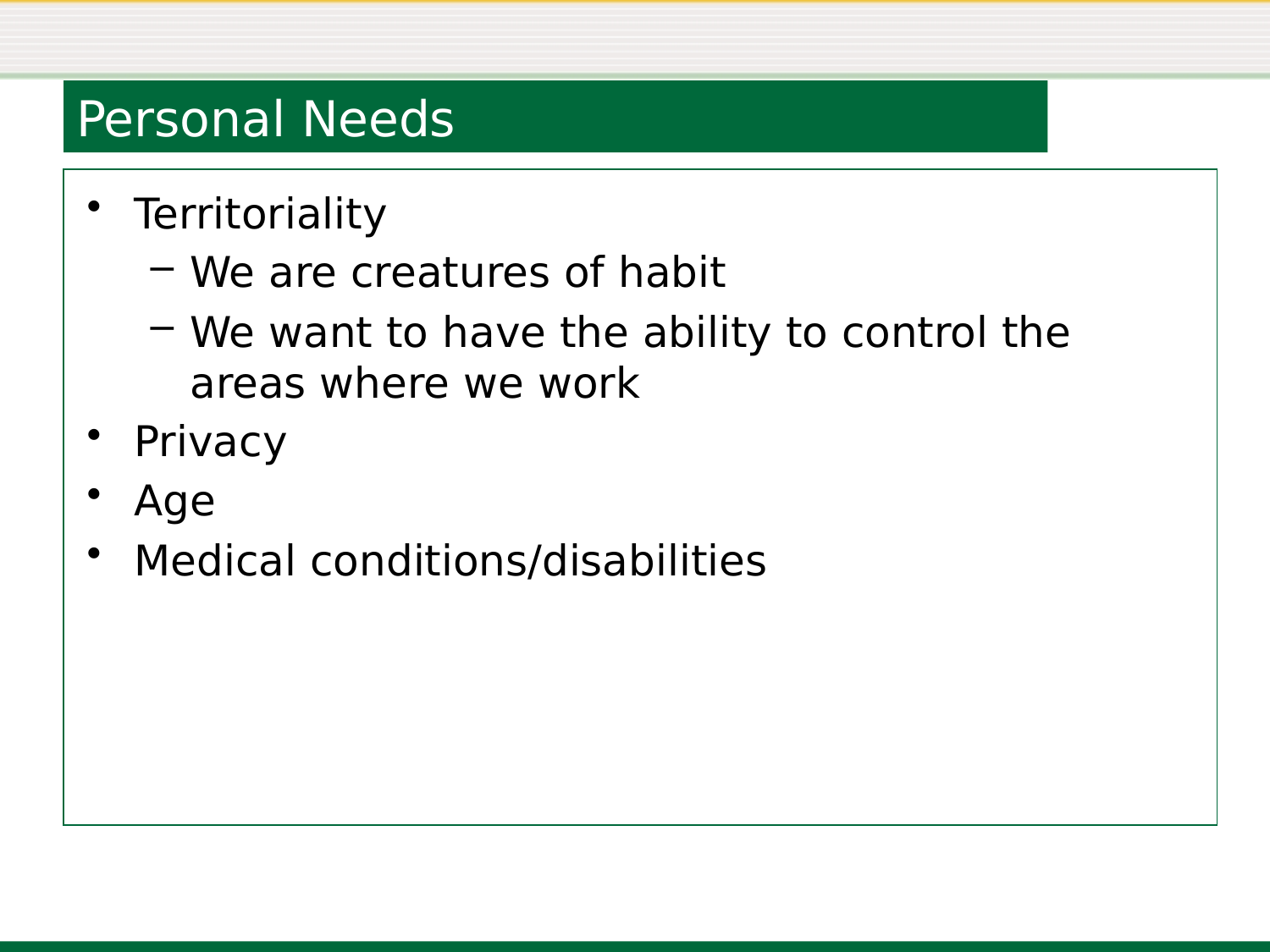

# Personal Needs
Territoriality
We are creatures of habit
We want to have the ability to control the areas where we work
Privacy
Age
Medical conditions/disabilities